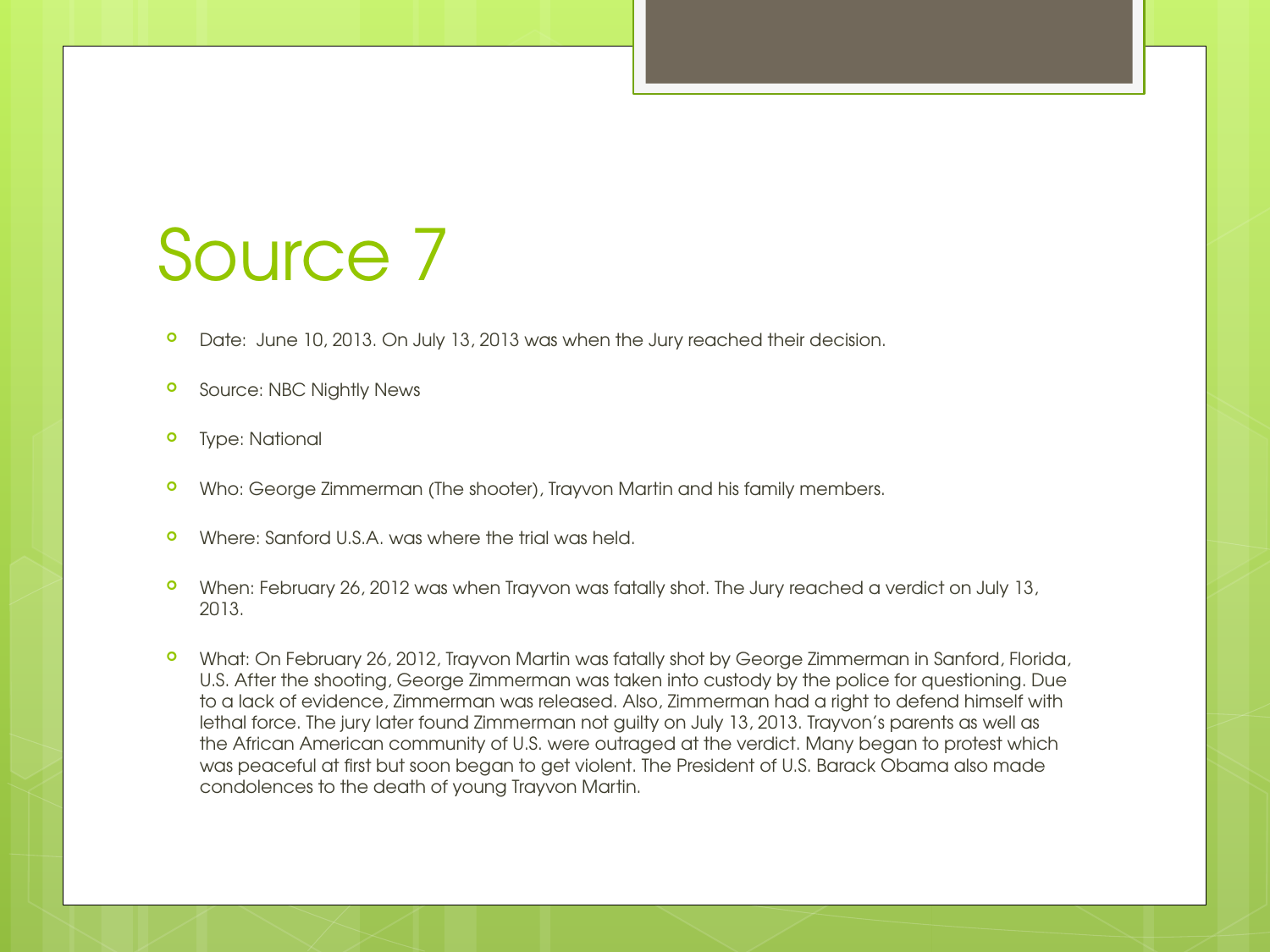

# Source 7
Date:  June 10, 2013. On July 13, 2013 was when the Jury reached their decision.

Source: NBC Nightly News

Type: National

Who: George Zimmerman (The shooter), Trayvon Martin and his family members.

Where: Sanford U.S.A. was where the trial was held.

When: February 26, 2012 was when Trayvon was fatally shot. The Jury reached a verdict on July 13, 2013.

What: On February 26, 2012, Trayvon Martin was fatally shot by George Zimmerman in Sanford, Florida, U.S. After the shooting, George Zimmerman was taken into custody by the police for questioning. Due to a lack of evidence, Zimmerman was released. Also, Zimmerman had a right to defend himself with lethal force. The jury later found Zimmerman not guilty on July 13, 2013. Trayvon’s parents as well as the African American community of U.S. were outraged at the verdict. Many began to protest which was peaceful at first but soon began to get violent. The President of U.S. Barack Obama also made condolences to the death of young Trayvon Martin.